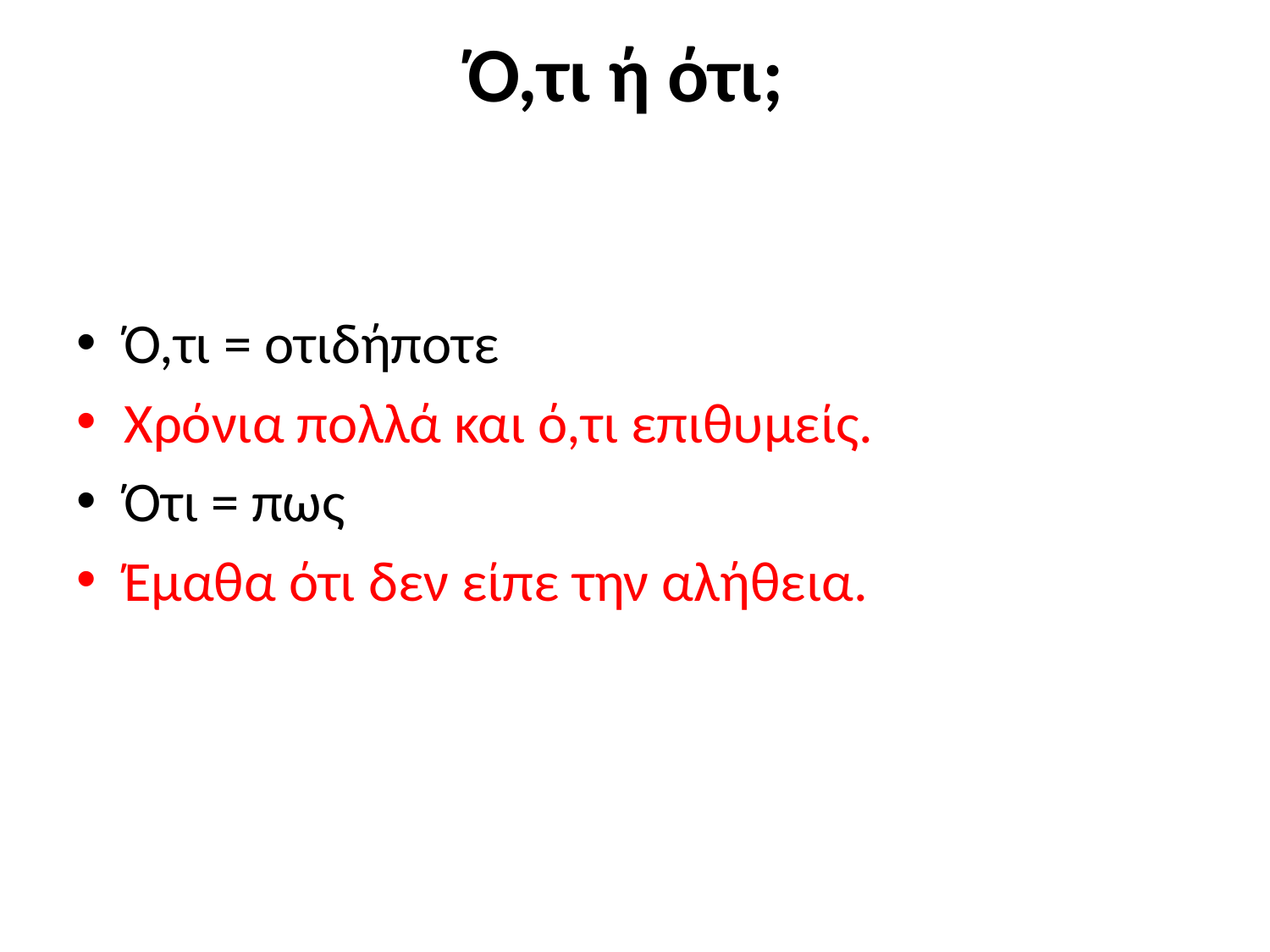

# Ό,τι ή ότι;

Ό,τι = οτιδήποτε
Χρόνια πολλά και ό,τι επιθυμείς.
Ότι = πως
Έμαθα ότι δεν είπε την αλήθεια.